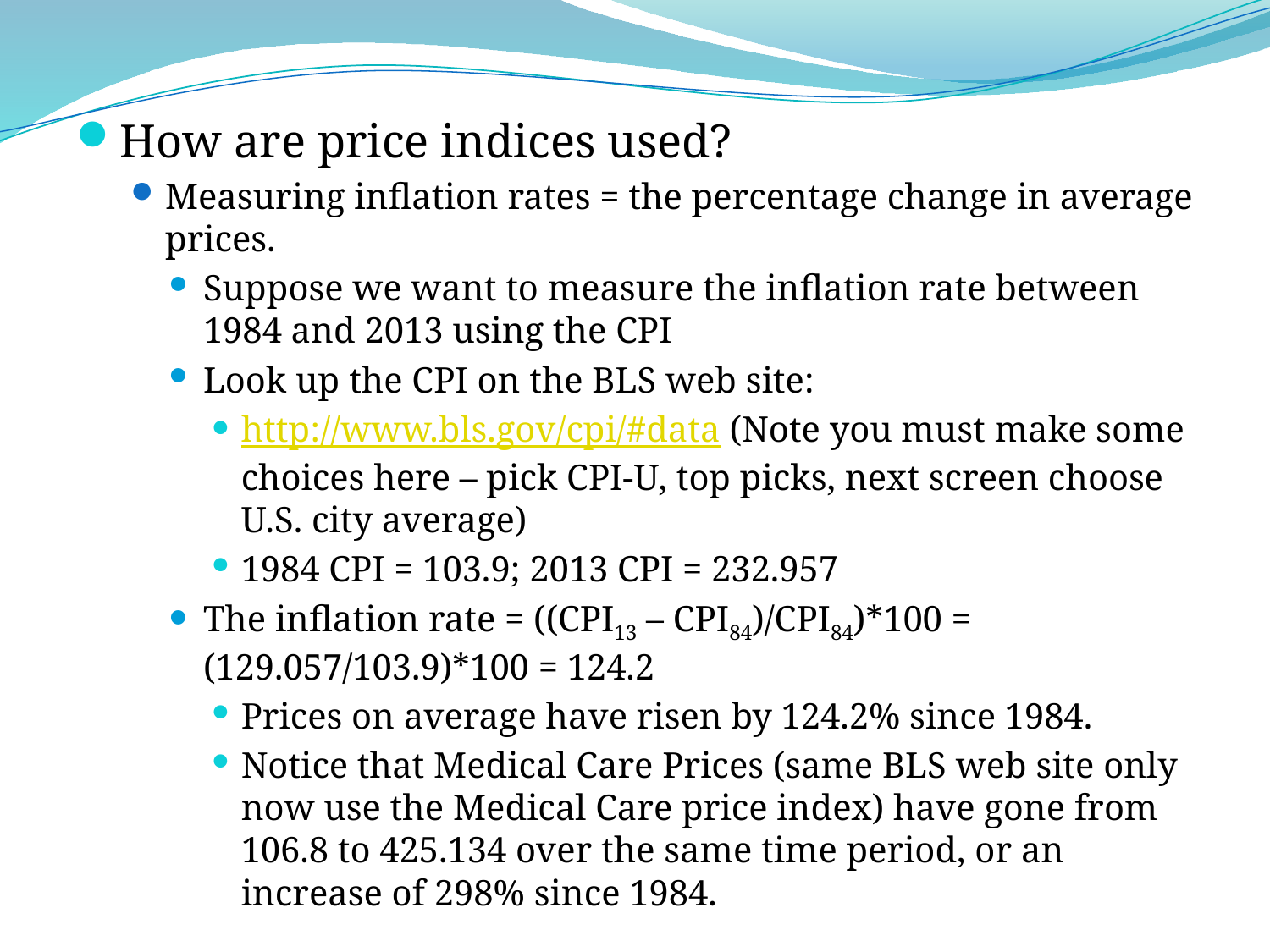

How are price indices used?
Measuring inflation rates = the percentage change in average prices.
Suppose we want to measure the inflation rate between 1984 and 2013 using the CPI
Look up the CPI on the BLS web site:
http://www.bls.gov/cpi/#data (Note you must make some choices here – pick CPI-U, top picks, next screen choose U.S. city average)
1984 CPI = 103.9; 2013 CPI = 232.957
The inflation rate = ((CPI13 – CPI84)/CPI84)*100 = (129.057/103.9)*100 = 124.2
Prices on average have risen by 124.2% since 1984.
Notice that Medical Care Prices (same BLS web site only now use the Medical Care price index) have gone from 106.8 to 425.134 over the same time period, or an increase of 298% since 1984.